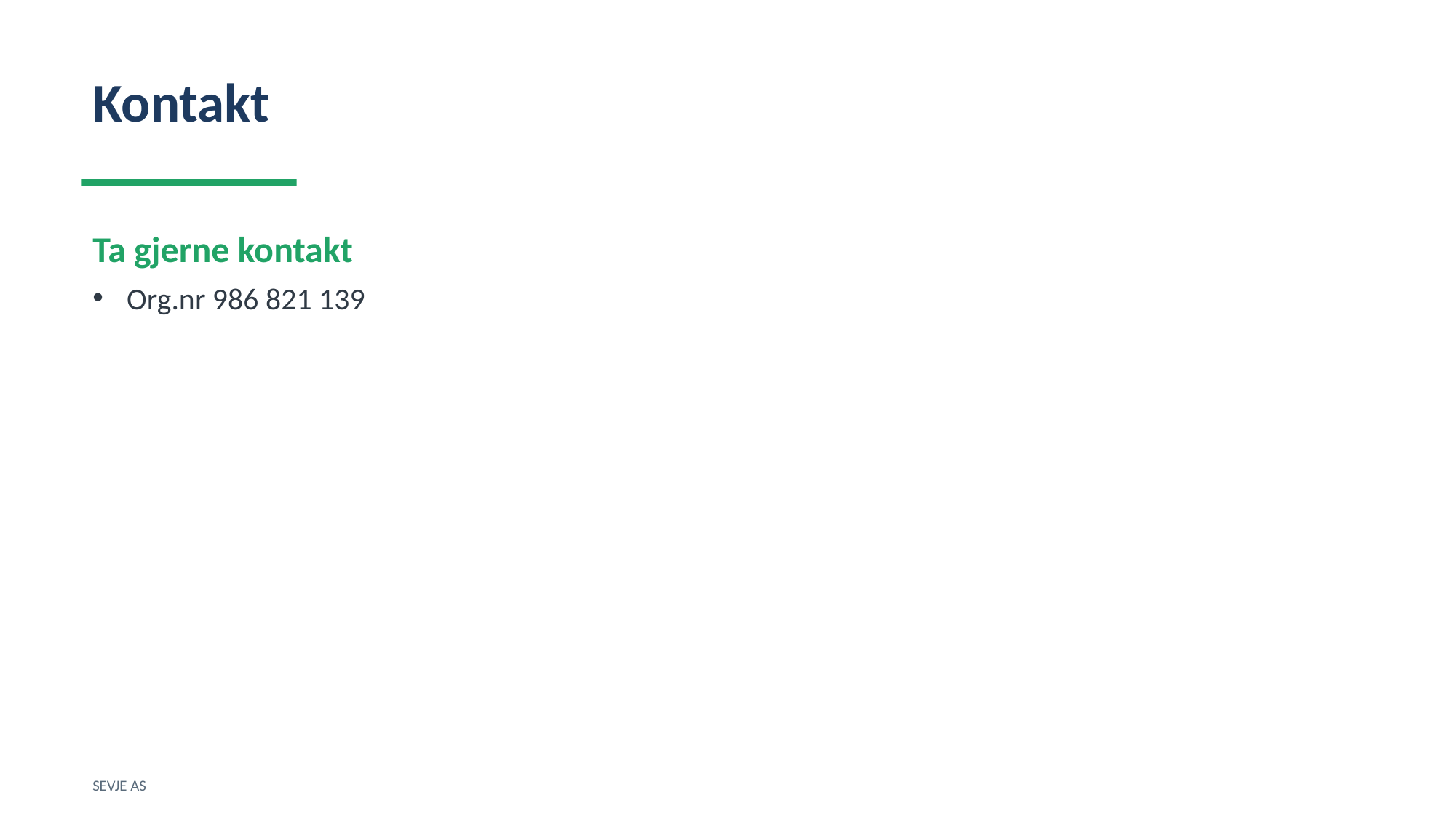

Kontakt

Ta gjerne kontakt
Org.nr 986 821 139
SEVJE AS